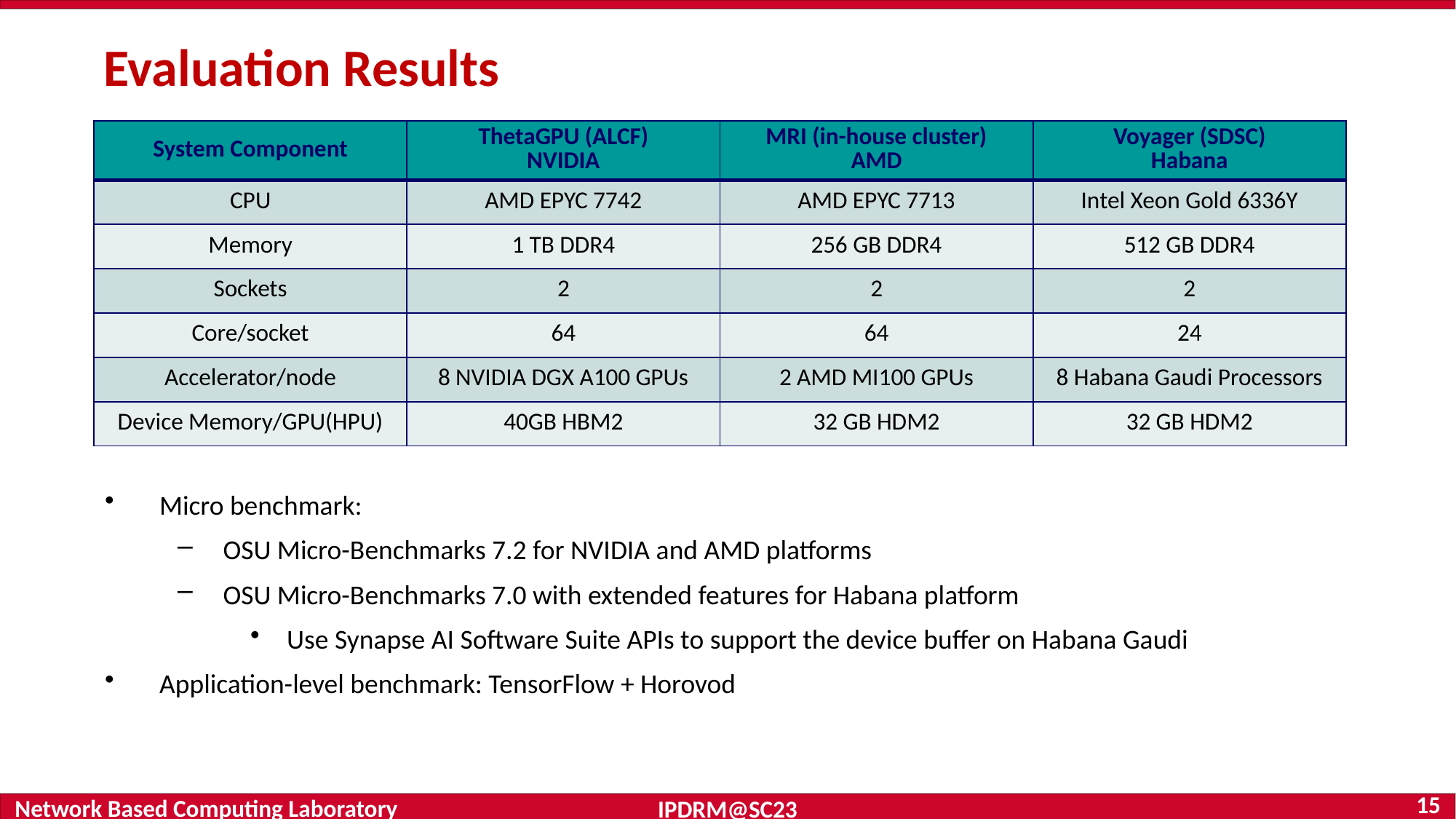

# Evaluation Results
| System Component | ThetaGPU (ALCF) NVIDIA | MRI (in-house cluster) AMD | Voyager (SDSC) Habana |
| --- | --- | --- | --- |
| CPU | AMD EPYC 7742 | AMD EPYC 7713 | Intel Xeon Gold 6336Y |
| Memory | 1 TB DDR4 | 256 GB DDR4 | 512 GB DDR4 |
| Sockets | 2 | 2 | 2 |
| Core/socket | 64 | 64 | 24 |
| Accelerator/node | 8 NVIDIA DGX A100 GPUs | 2 AMD MI100 GPUs | 8 Habana Gaudi Processors |
| Device Memory/GPU(HPU) | 40GB HBM2 | 32 GB HDM2 | 32 GB HDM2 |
Micro benchmark:
OSU Micro-Benchmarks 7.2 for NVIDIA and AMD platforms
OSU Micro-Benchmarks 7.0 with extended features for Habana platform
Use Synapse AI Software Suite APIs to support the device buffer on Habana Gaudi
Application-level benchmark: TensorFlow + Horovod